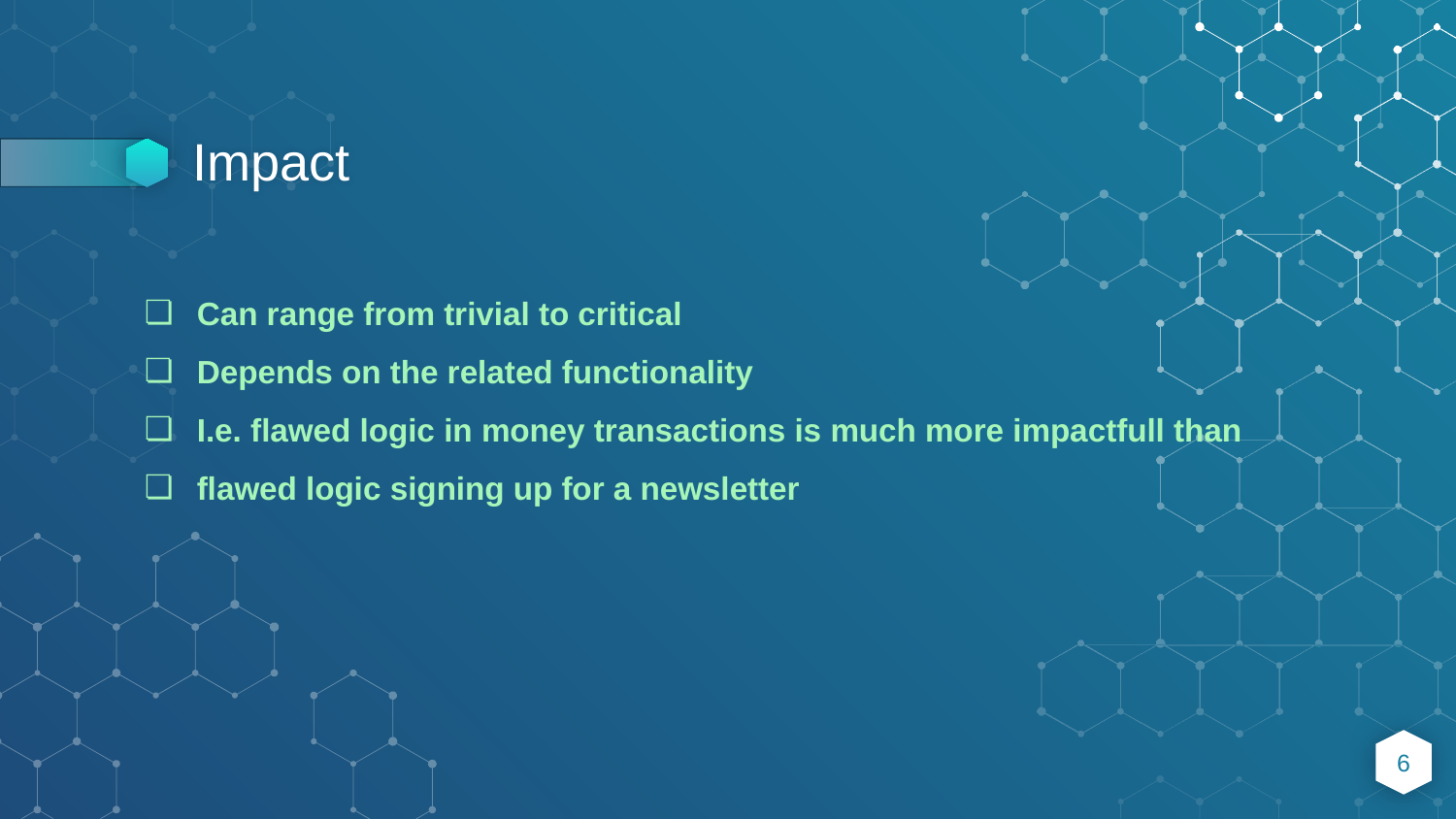

# Impact

Can range from trivial to critical
Depends on the related functionality
I.e. flawed logic in money transactions is much more impactfull than
flawed logic signing up for a newsletter
6